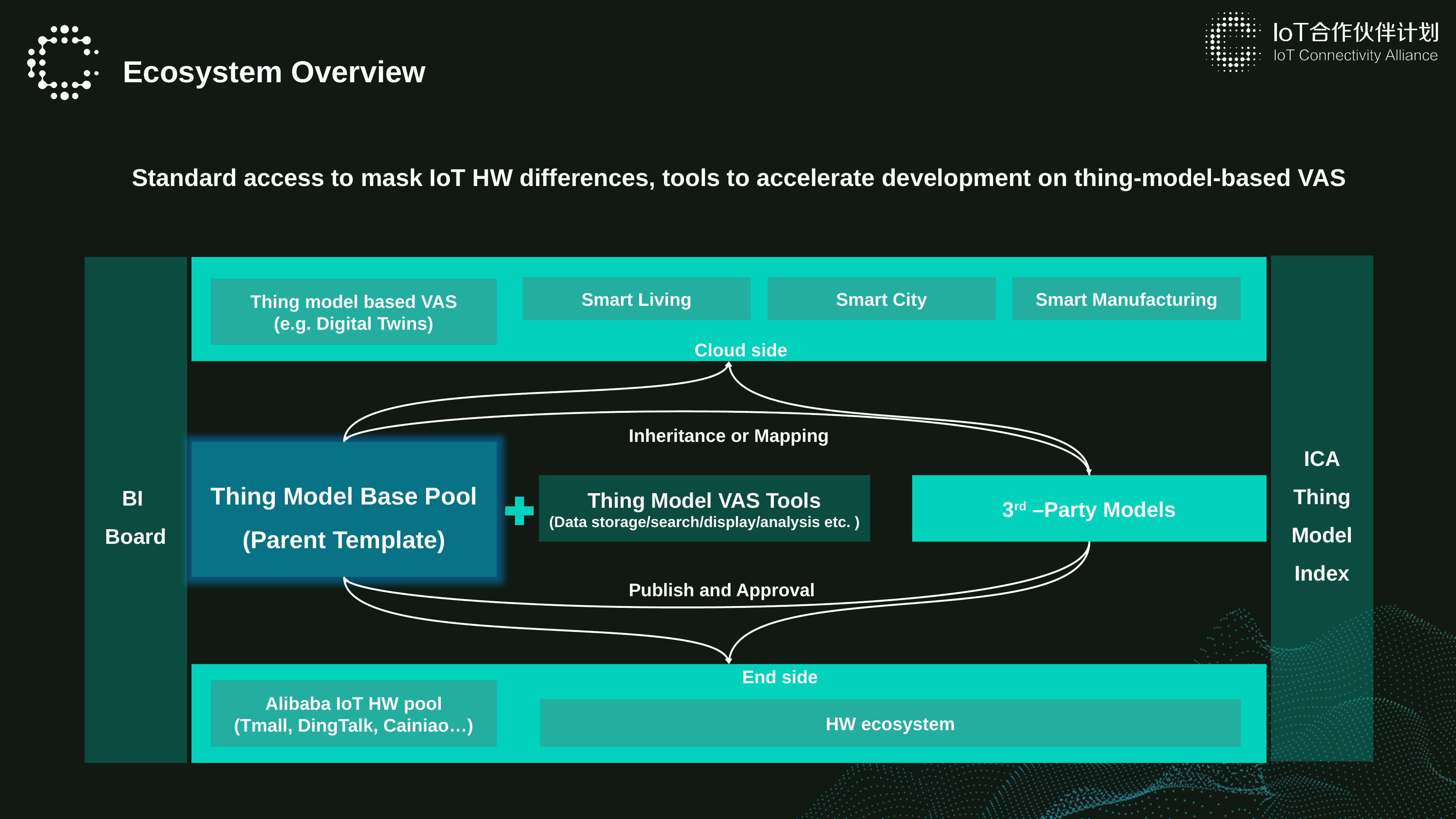

Ecosystem Overview
Standard access to mask IoT HW differences, tools to accelerate development on thing-model-based VAS
ICA
Thing
Model
Index
BI
Board

Smart City
Smart Manufacturing
Smart Living
Thing model based VAS
(e.g. Digital Twins)
Cloud side
Inheritance or Mapping
Thing Model Base Pool (Parent Template)
Thing Model VAS Tools
(Data storage/search/display/analysis etc. )
3rd –Party Models

Publish and Approval
End side

Alibaba IoT HW pool
(Tmall, DingTalk, Cainiao…)
HW ecosystem